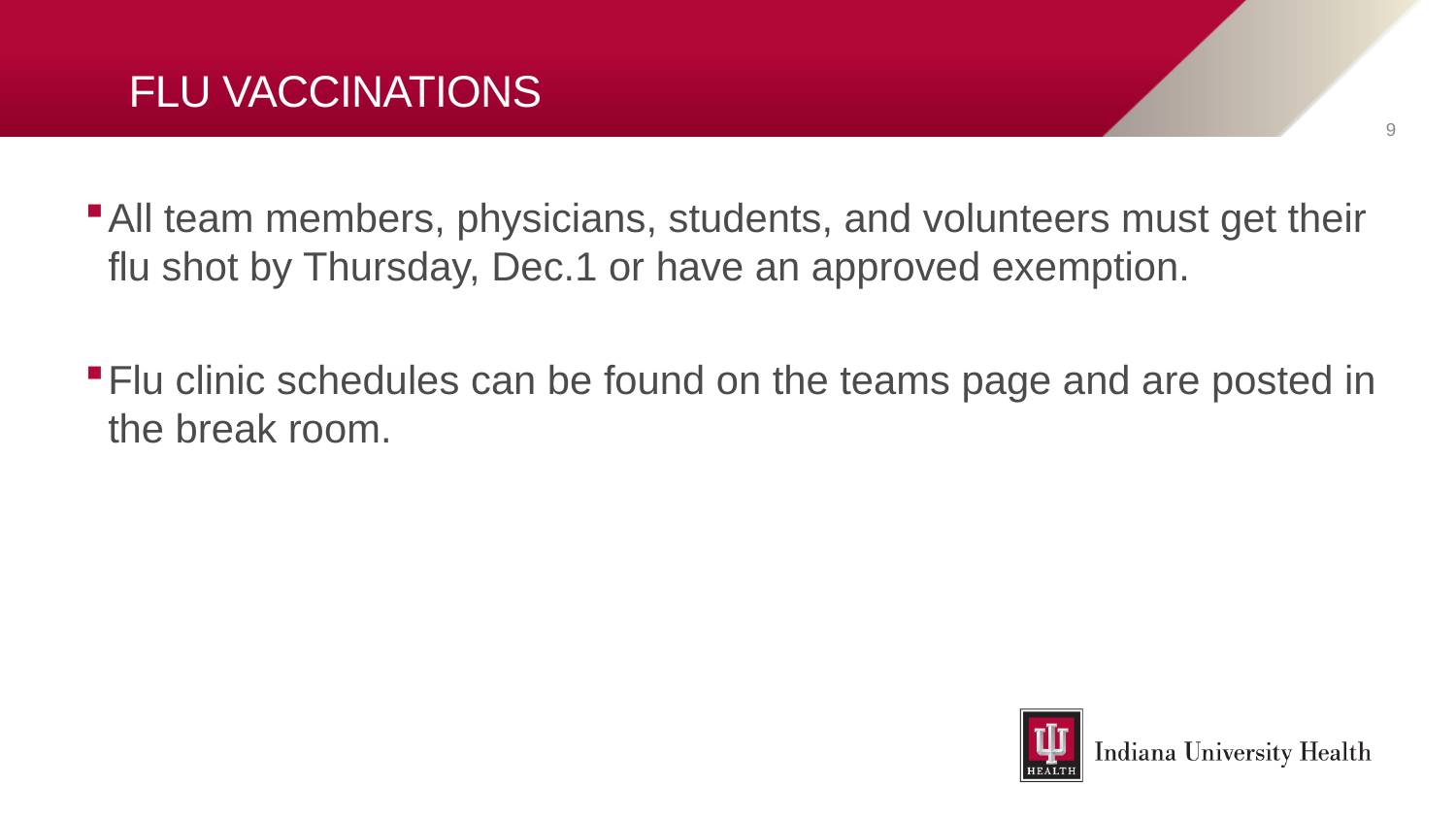

# FLU VACCINATIONS
9
All team members, physicians, students, and volunteers must get their flu shot by Thursday, Dec.1 or have an approved exemption.

Flu clinic schedules can be found on the teams page and are posted in the break room.